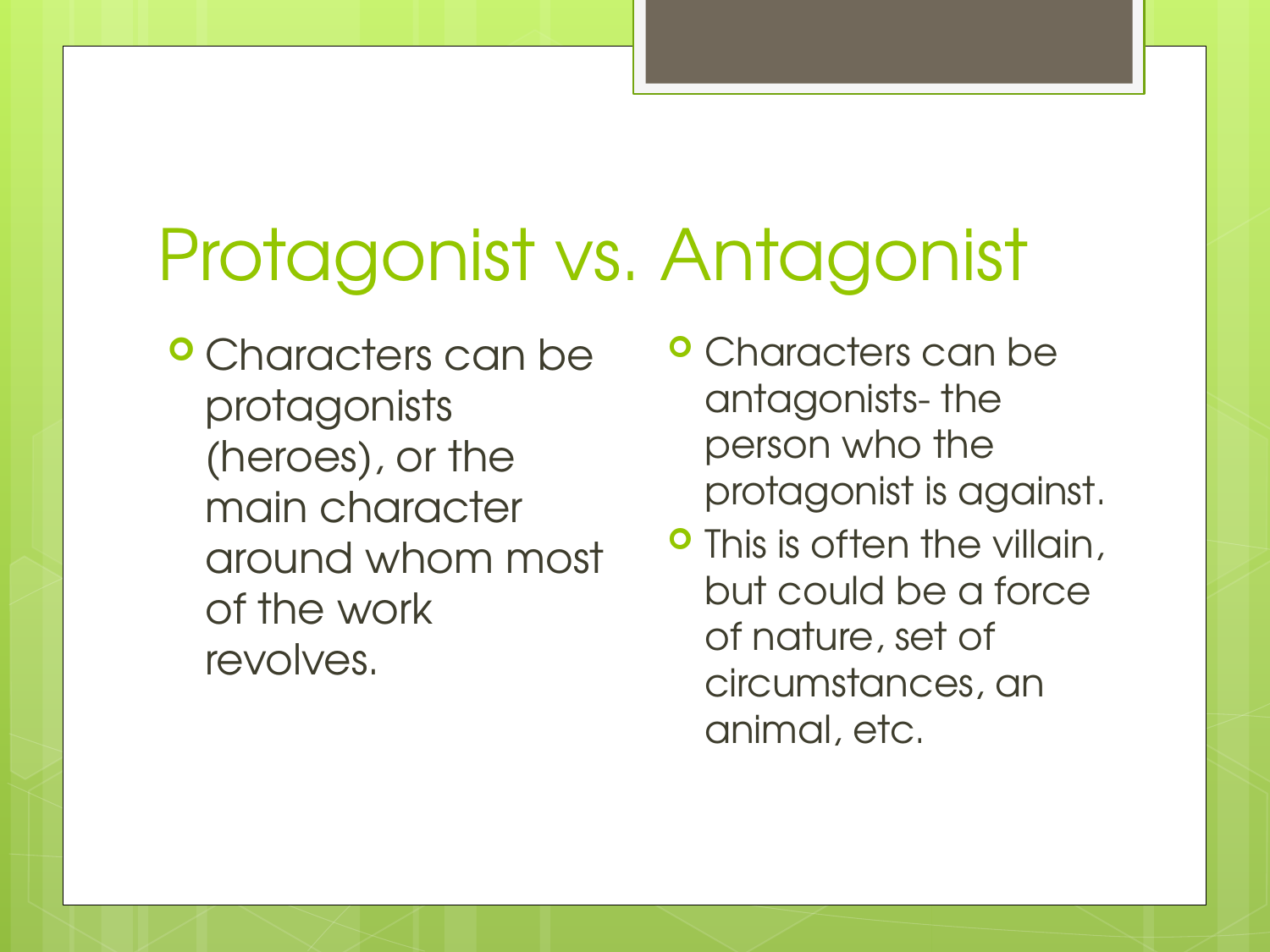

# Protagonist vs. Antagonist
Characters can be antagonists- the person who the protagonist is against.
This is often the villain, but could be a force of nature, set of circumstances, an animal, etc.

Characters can be protagonists (heroes), or the main character around whom most of the work revolves.